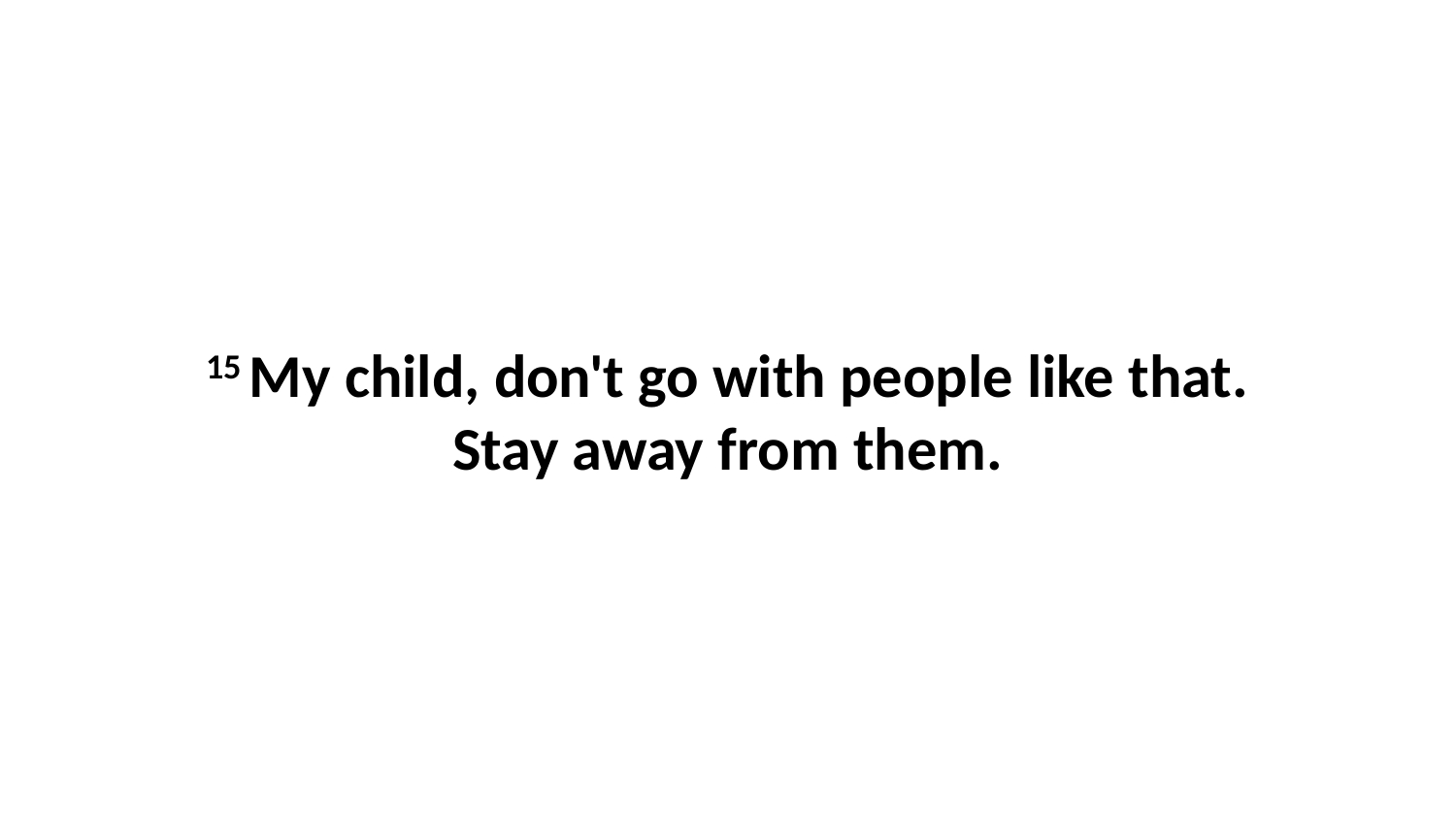

15 My child, don't go with people like that. Stay away from them.